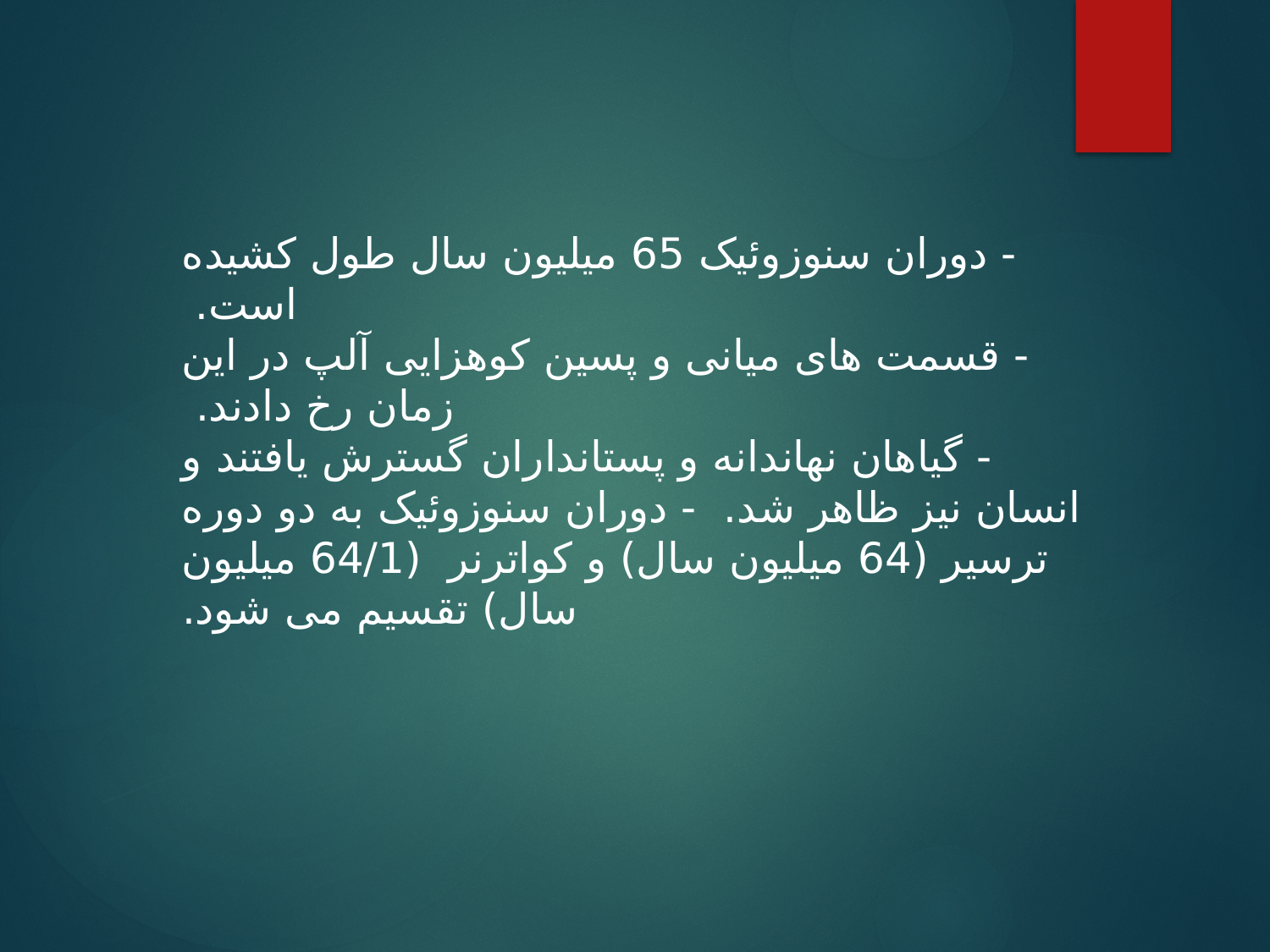

- دوران سنوزوئیک 65 میلیون سال طول کشیده است.
- قسمت های میانی و پسین کوهزایی آلپ در این زمان رخ دادند.
- گیاهان نهاندانه و پستانداران گسترش یافتند و انسان نیز ظاهر شد.  - دوران سنوزوئیک به دو دوره ترسیر (64 میلیون سال) و کواترنر  (64/1 میلیون سال) تقسیم می شود.